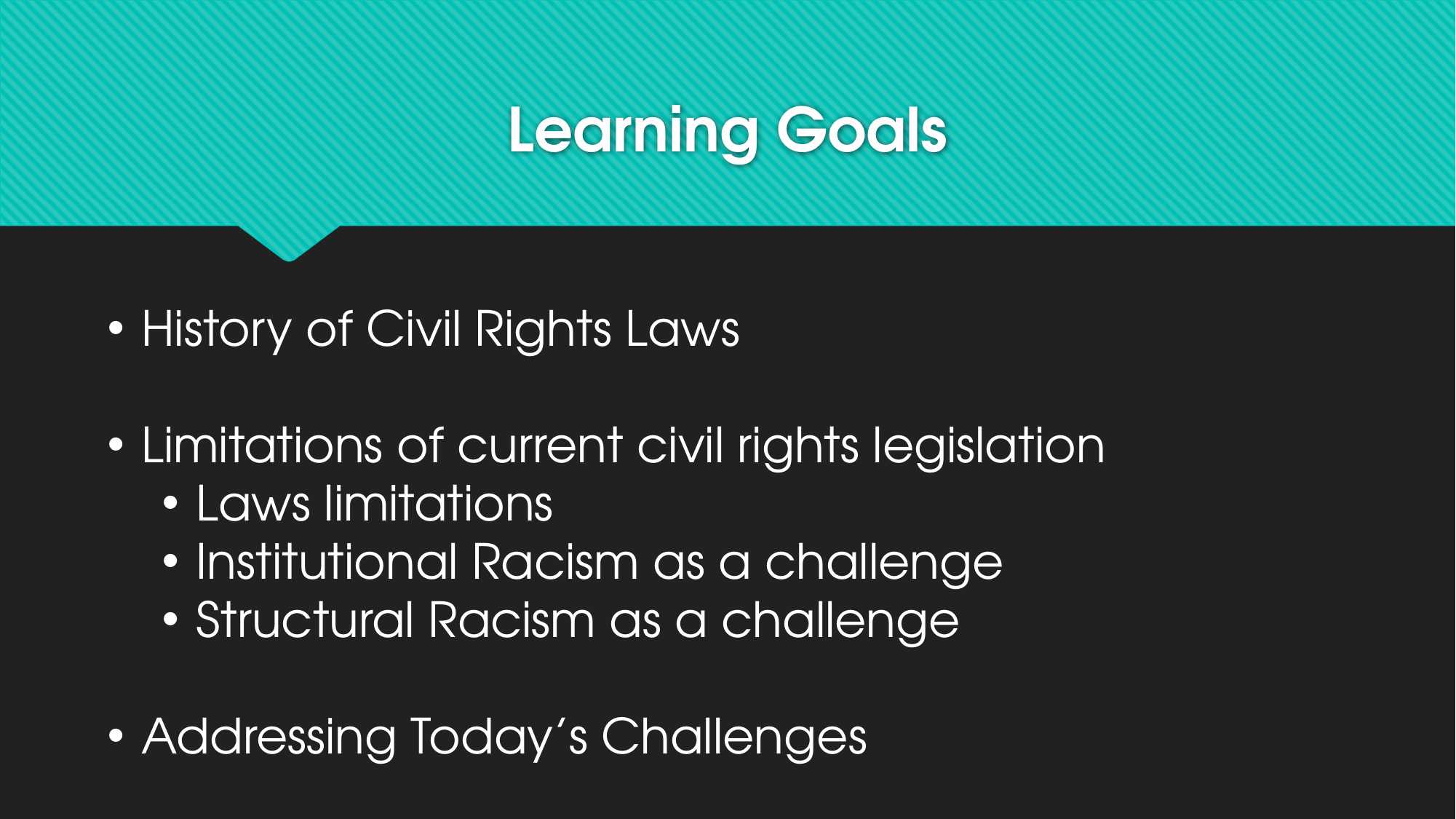

# Learning Goals
History of Civil Rights Laws

Limitations of current civil rights legislation
Laws limitations
Institutional Racism as a challenge
Structural Racism as a challenge

Addressing Today’s Challenges